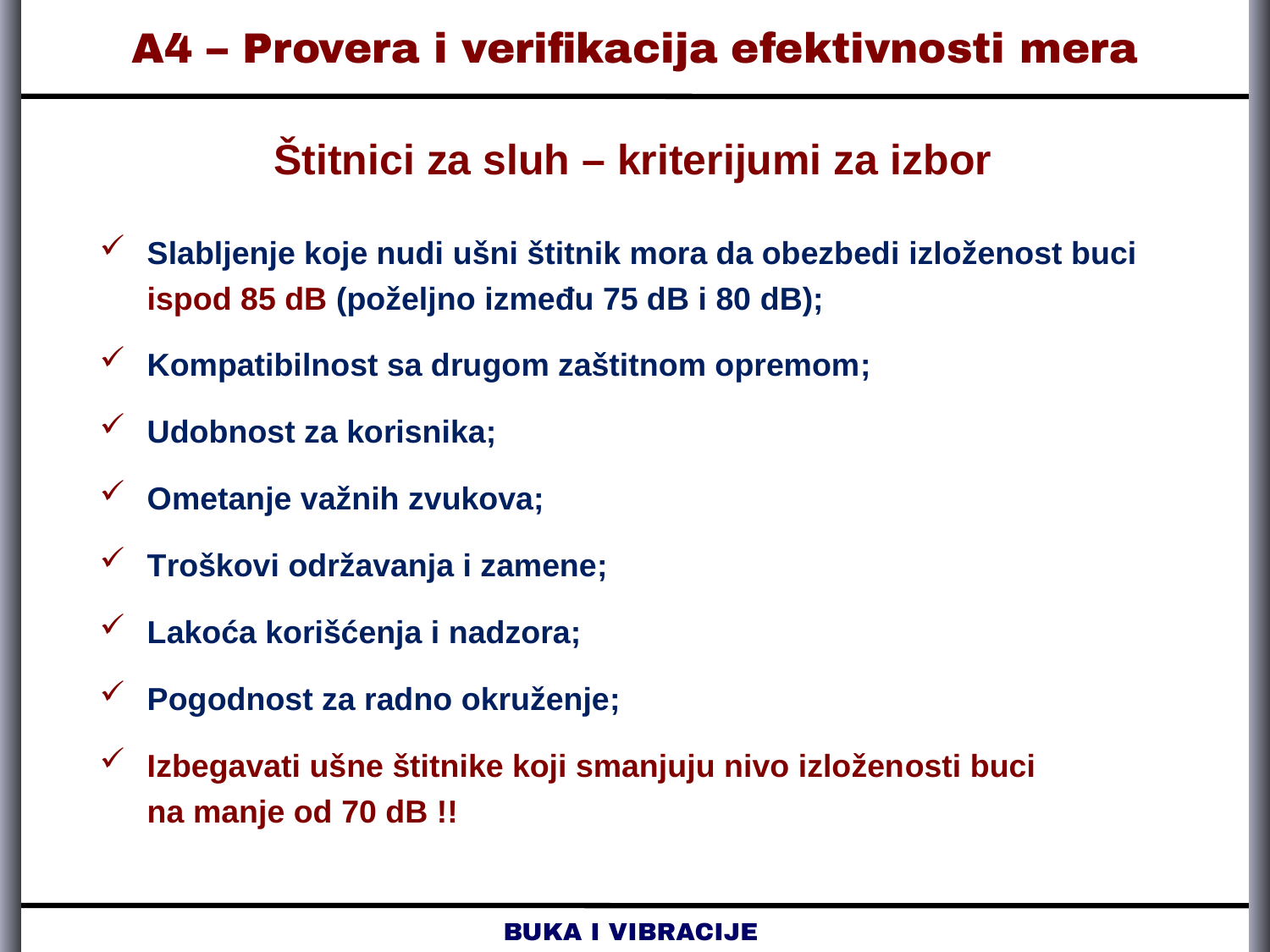

A4 – Provera i verifikacija efektivnosti mera
Štitnici za sluh – kriterijumi za izbor
Slabljenje koje nudi ušni štitnik mora da obezbedi izloženost buci ispod 85 dB (poželjno između 75 dB i 80 dB);
Kompatibilnost sa drugom zaštitnom opremom;
Udobnost za korisnika;
Ometanje važnih zvukova;
Troškovi održavanja i zamene;
Lakoća korišćenja i nadzora;
Pogodnost za radno okruženje;
Izbegavati ušne štitnike koji smanjuju nivo izloženosti buci
na manje od 70 dB !!
BUKA I VIBRACIJE